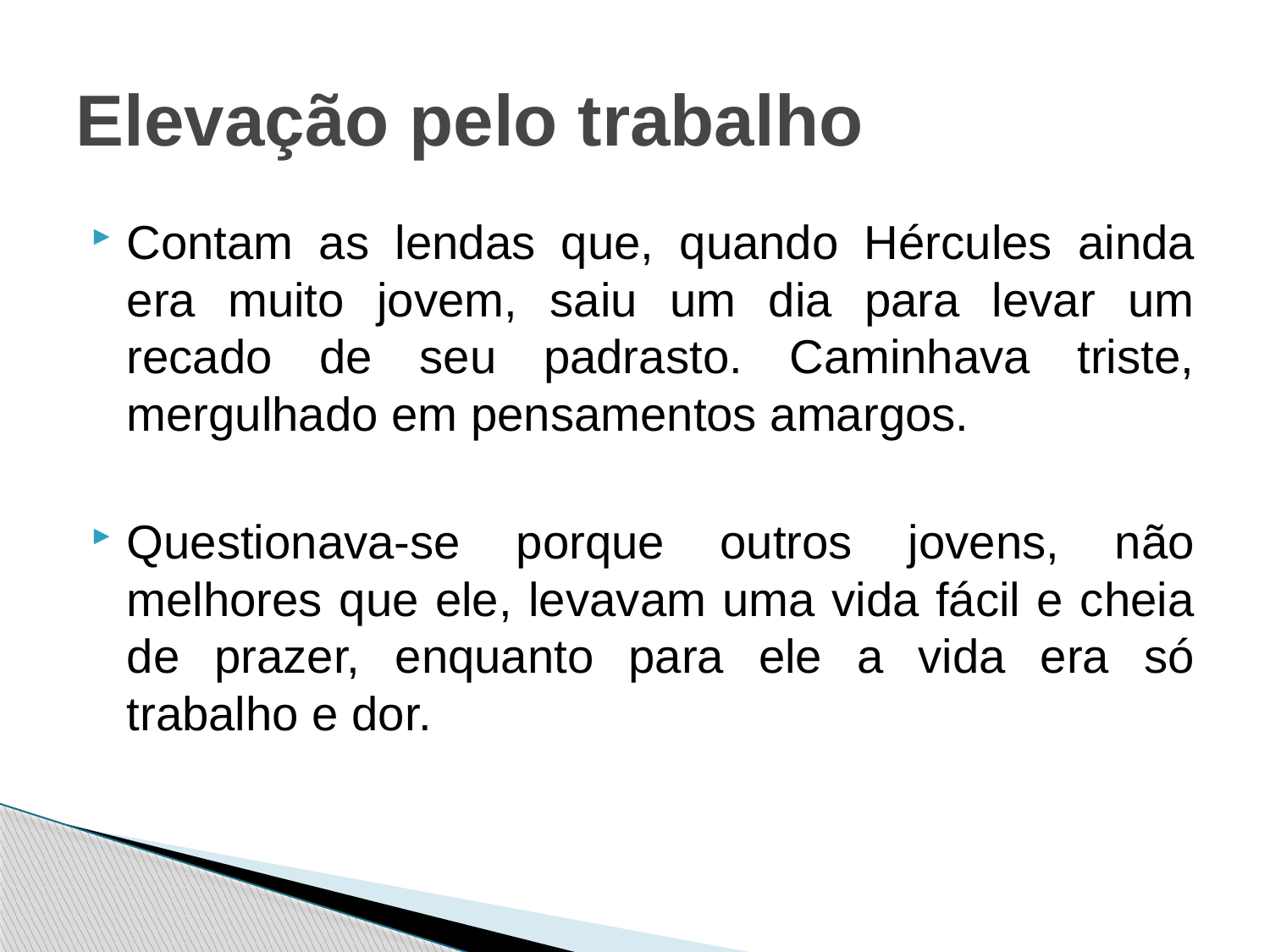

# Elevação pelo trabalho
Contam as lendas que, quando Hércules ainda era muito jovem, saiu um dia para levar um recado de seu padrasto. Caminhava triste, mergulhado em pensamentos amargos.

Questionava-se porque outros jovens, não melhores que ele, levavam uma vida fácil e cheia de prazer, enquanto para ele a vida era só trabalho e dor.